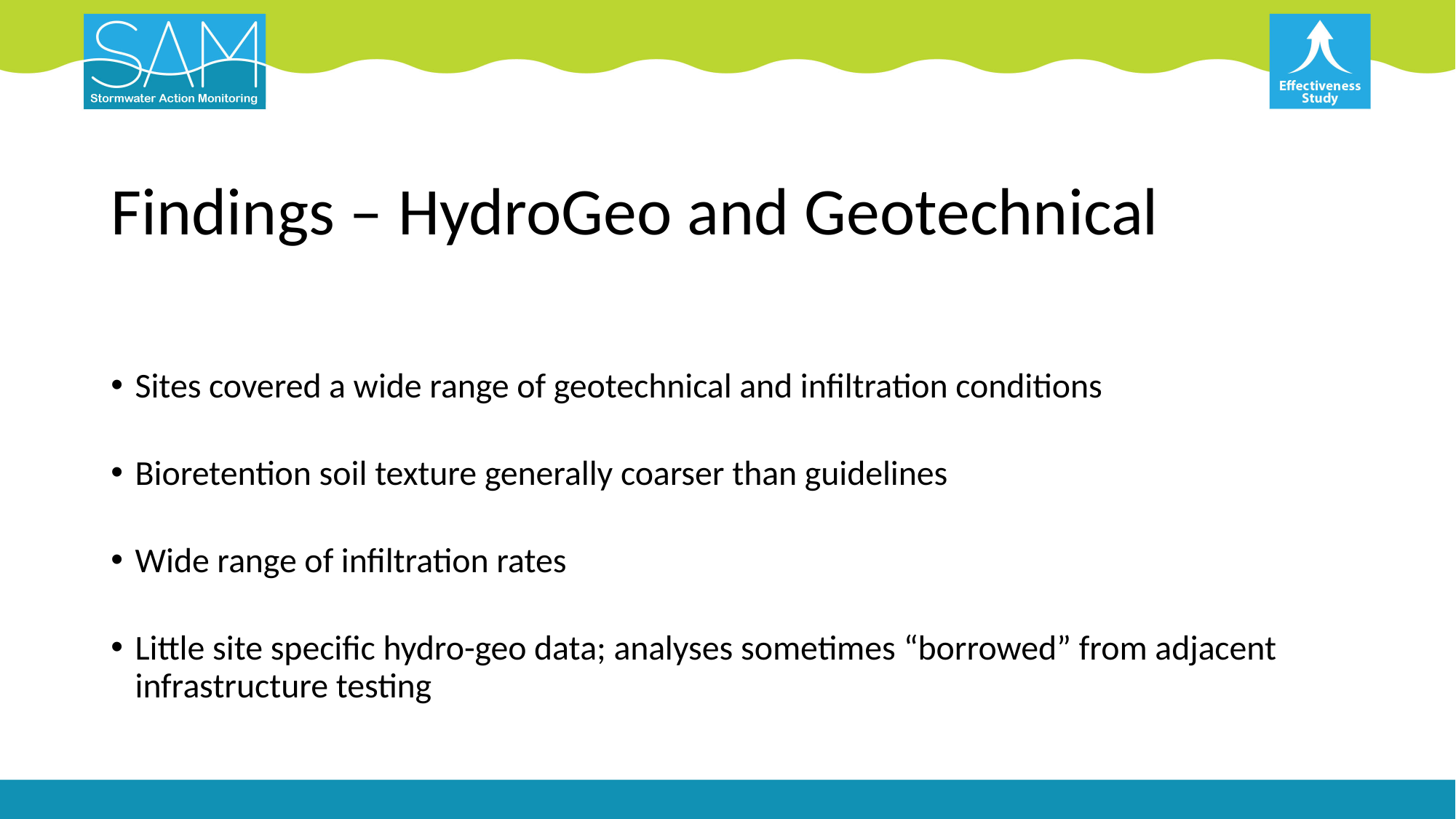

# Findings – HydroGeo and Geotechnical

Sites covered a wide range of geotechnical and infiltration conditions
Bioretention soil texture generally coarser than guidelines
Wide range of infiltration rates
Little site specific hydro-geo data; analyses sometimes “borrowed” from adjacent infrastructure testing